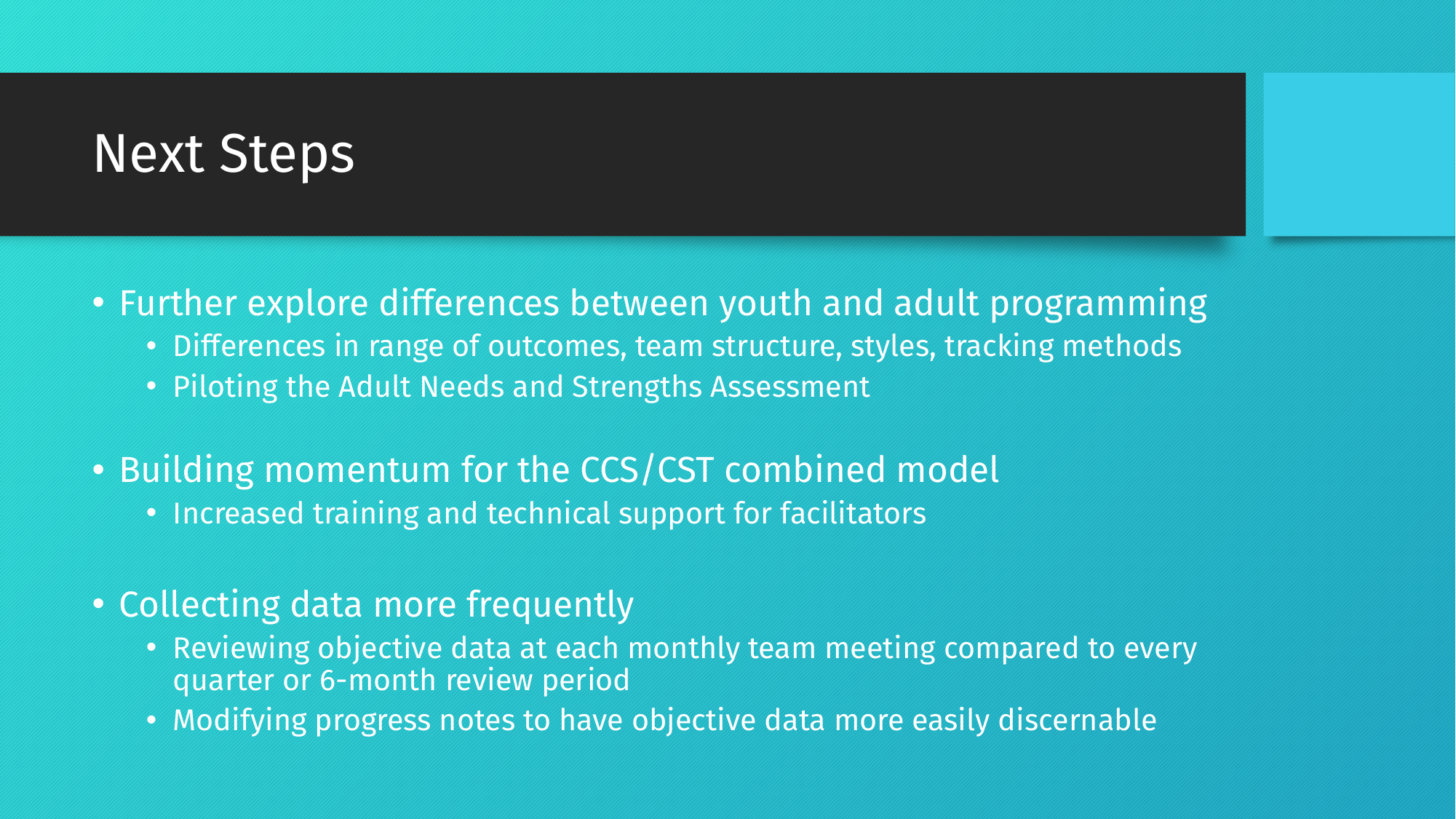

# Next Steps
Further explore differences between youth and adult programming
Differences in range of outcomes, team structure, styles, tracking methods
Piloting the Adult Needs and Strengths Assessment

Building momentum for the CCS/CST combined model
Increased training and technical support for facilitators

Collecting data more frequently
Reviewing objective data at each monthly team meeting compared to every quarter or 6-month review period
Modifying progress notes to have objective data more easily discernable